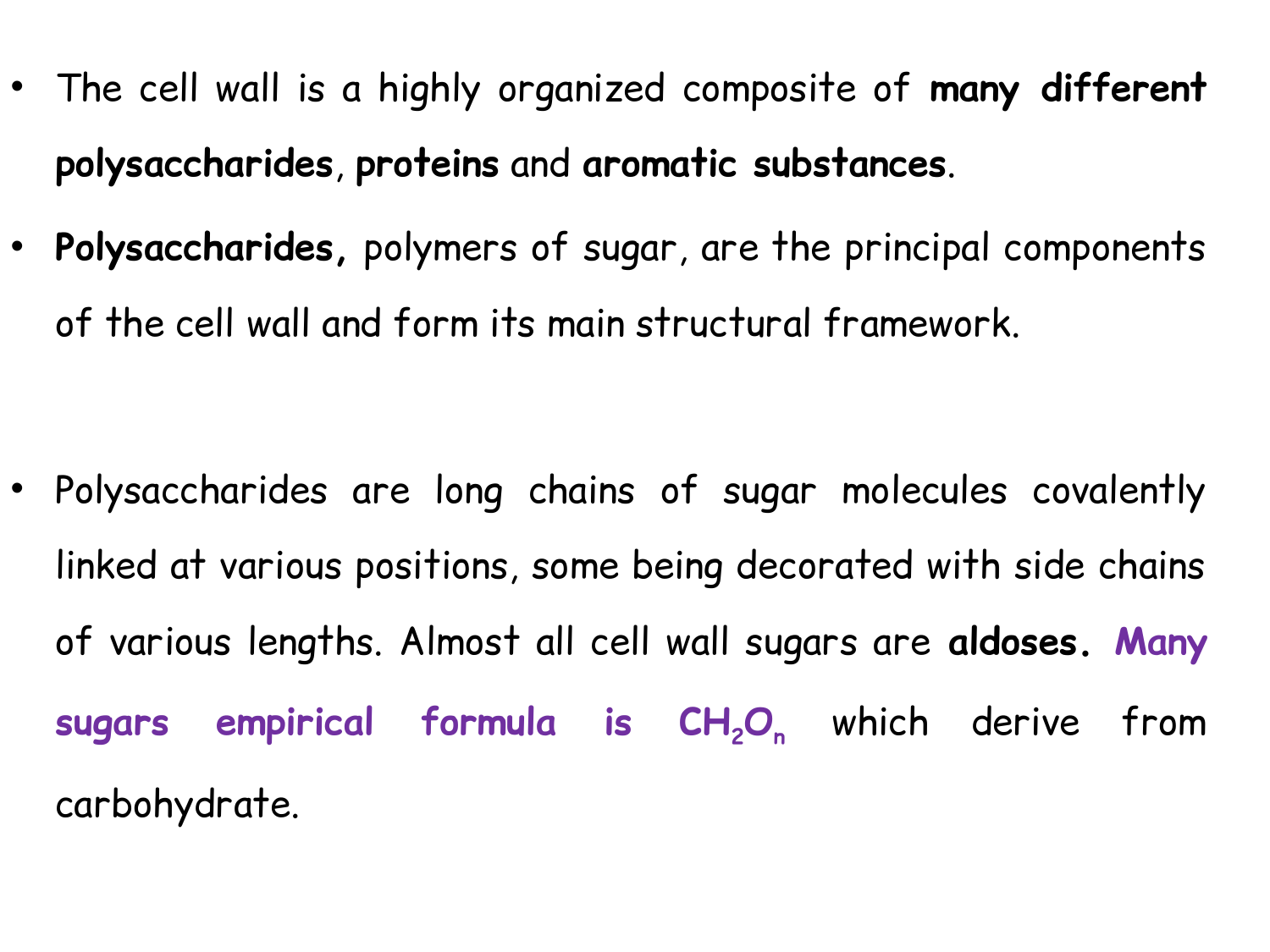

The cell wall is a highly organized composite of many different polysaccharides, proteins and aromatic substances.
Polysaccharides, polymers of sugar, are the principal components of the cell wall and form its main structural framework.

Polysaccharides are long chains of sugar molecules covalently linked at various positions, some being decorated with side chains of various lengths. Almost all cell wall sugars are aldoses. Many sugars empirical formula is CH2On which derive from carbohydrate.